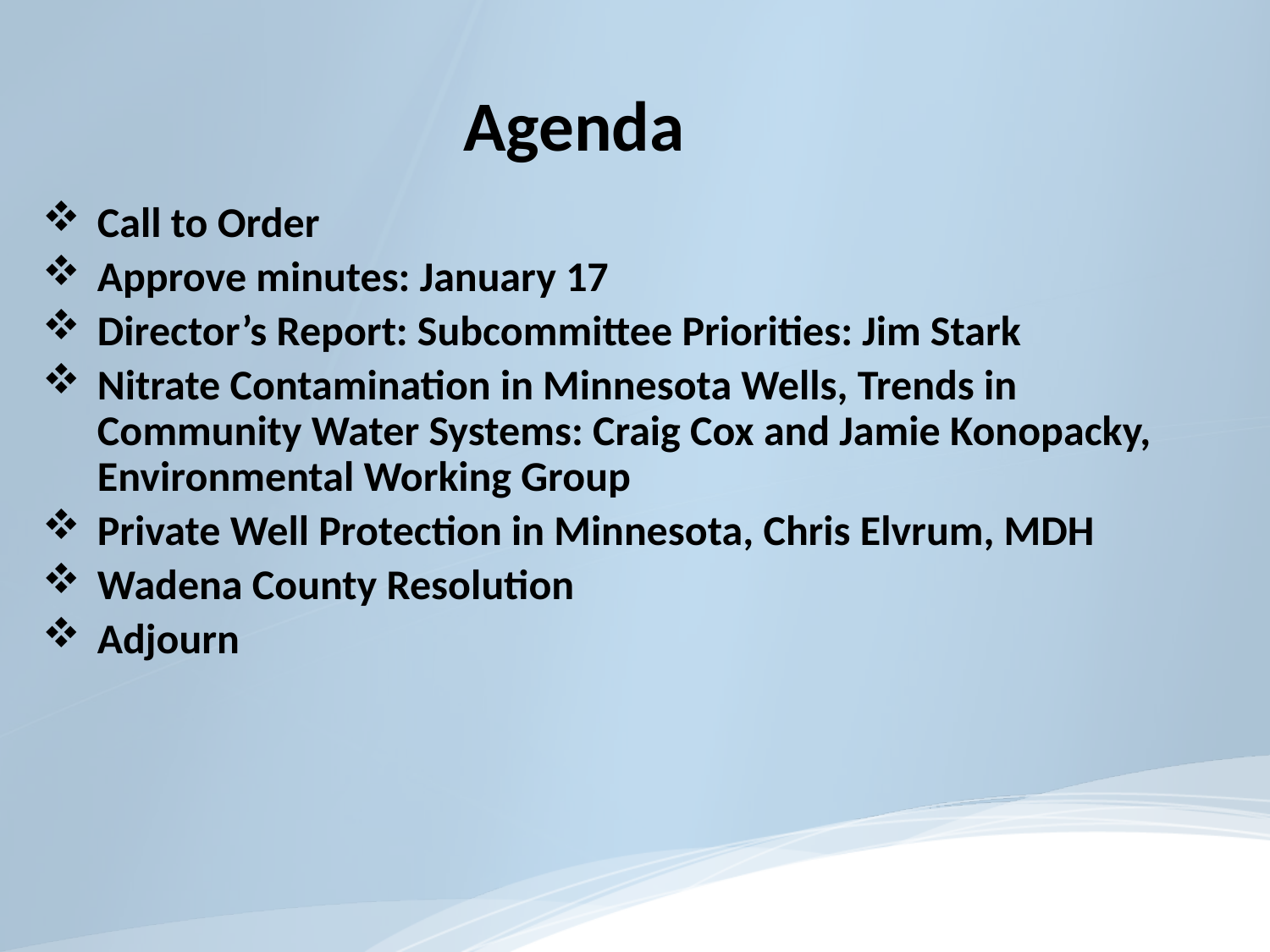

#
Agenda
Call to Order
Approve minutes: January 17
Director’s Report: Subcommittee Priorities: Jim Stark
Nitrate Contamination in Minnesota Wells, Trends in Community Water Systems: Craig Cox and Jamie Konopacky,  Environmental Working Group
Private Well Protection in Minnesota, Chris Elvrum, MDH
Wadena County Resolution
Adjourn